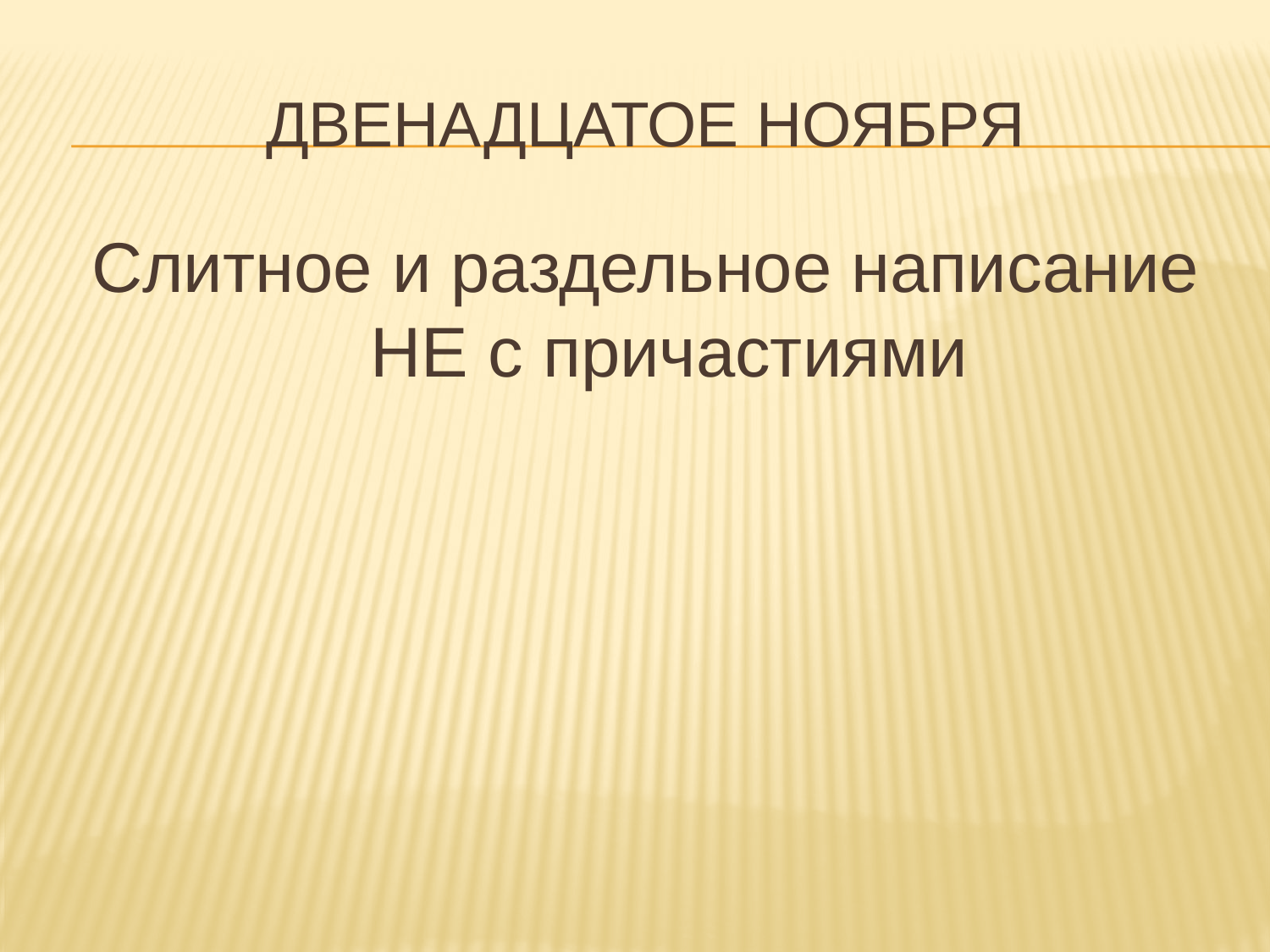

# Двенадцатое ноября
Слитное и раздельное написание НЕ с причастиями